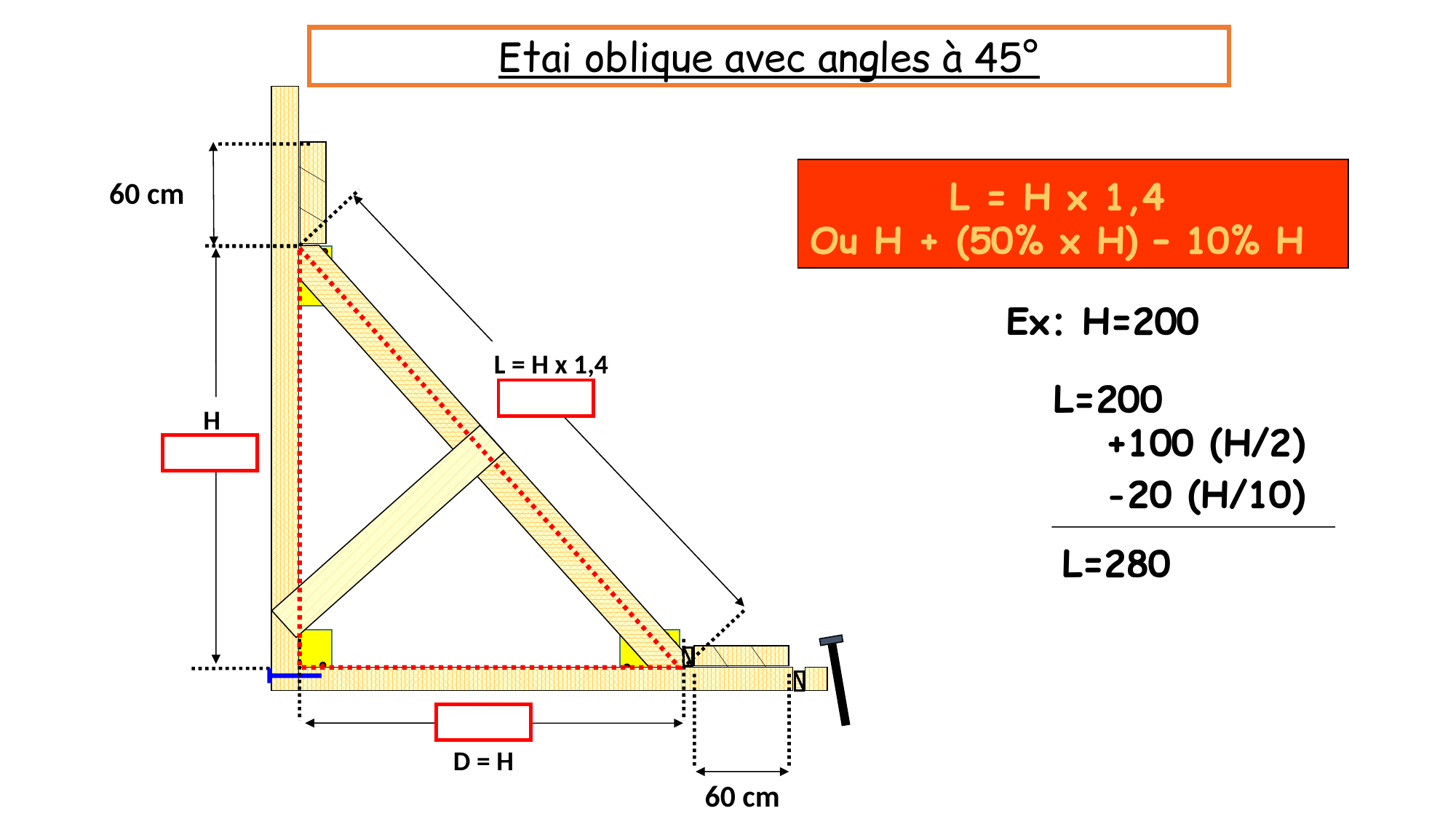

Etai oblique avec angles à 45°

L = H x 1,4
Ou H + (50% x H) – 10% H
60 cm

Ex: H=200
L = H x 1,4
L=200

H
+100 (H/2)

-20 (H/10)

D = H

L=280

60 cm